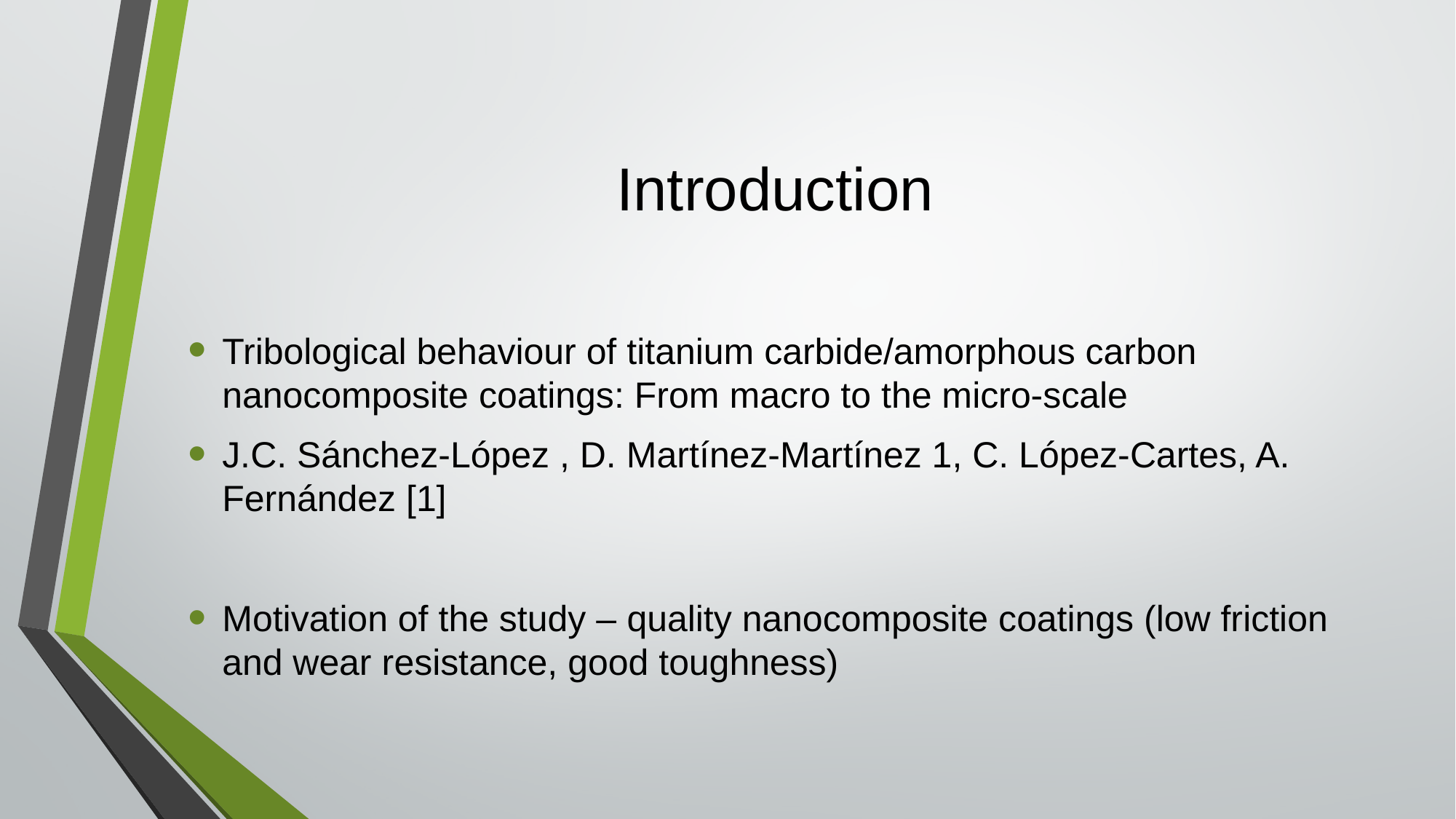

# Introduction
Tribological behaviour of titanium carbide/amorphous carbon nanocomposite coatings: From macro to the micro-scale
J.C. Sánchez-López , D. Martínez-Martínez 1, C. López-Cartes, A. Fernández [1]

Motivation of the study – quality nanocomposite coatings (low friction and wear resistance, good toughness)